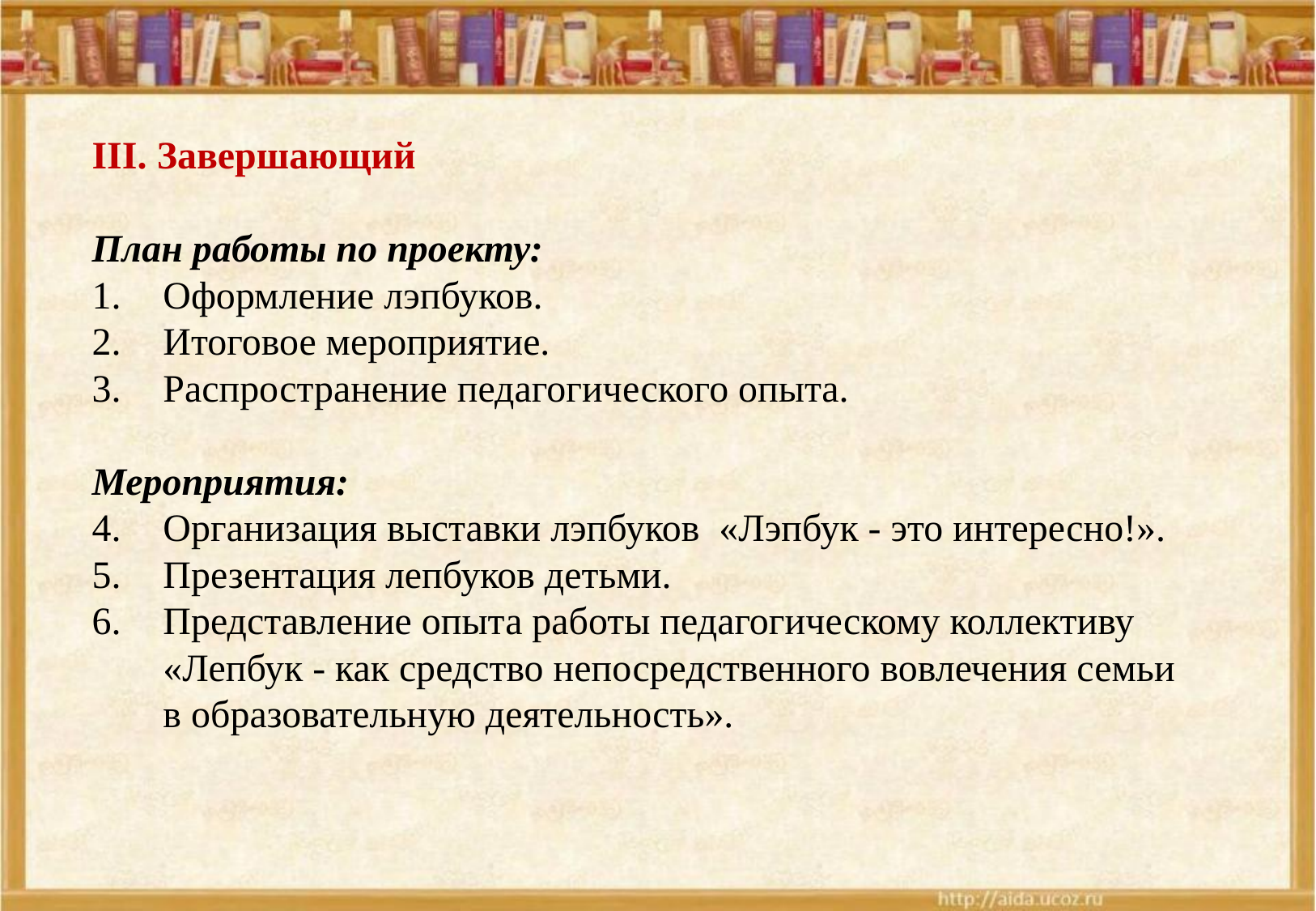

III. Завершающий

План работы по проекту:
Оформление лэпбуков.
Итоговое мероприятие.
Распространение педагогического опыта.

Мероприятия:
Организация выставки лэпбуков  «Лэпбук - это интересно!».
Презентация лепбуков детьми.
Представление опыта работы педагогическому коллективу  «Лепбук - как средство непосредственного вовлечения семьи в образовательную деятельность».